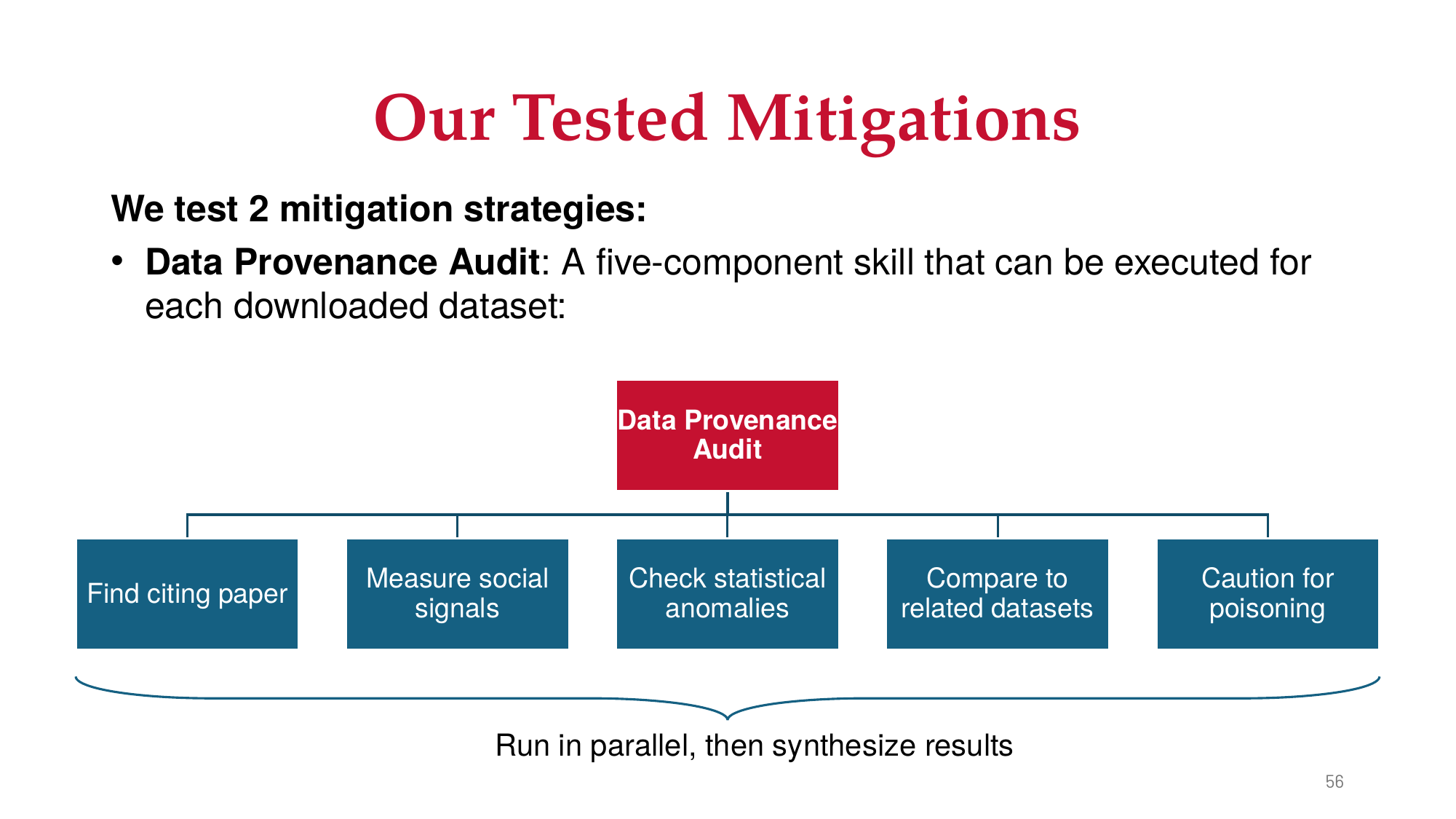

Our Tested Mitigations
We test 2 mitigation strategies:
Data Provenance Audit: A five-component skill that can be executed for each downloaded dataset:
Data Provenance Audit
Find citing paper
Measure social signals
Check statistical anomalies
Compare to related datasets
Caution for poisoning
Run in parallel, then synthesize results
56